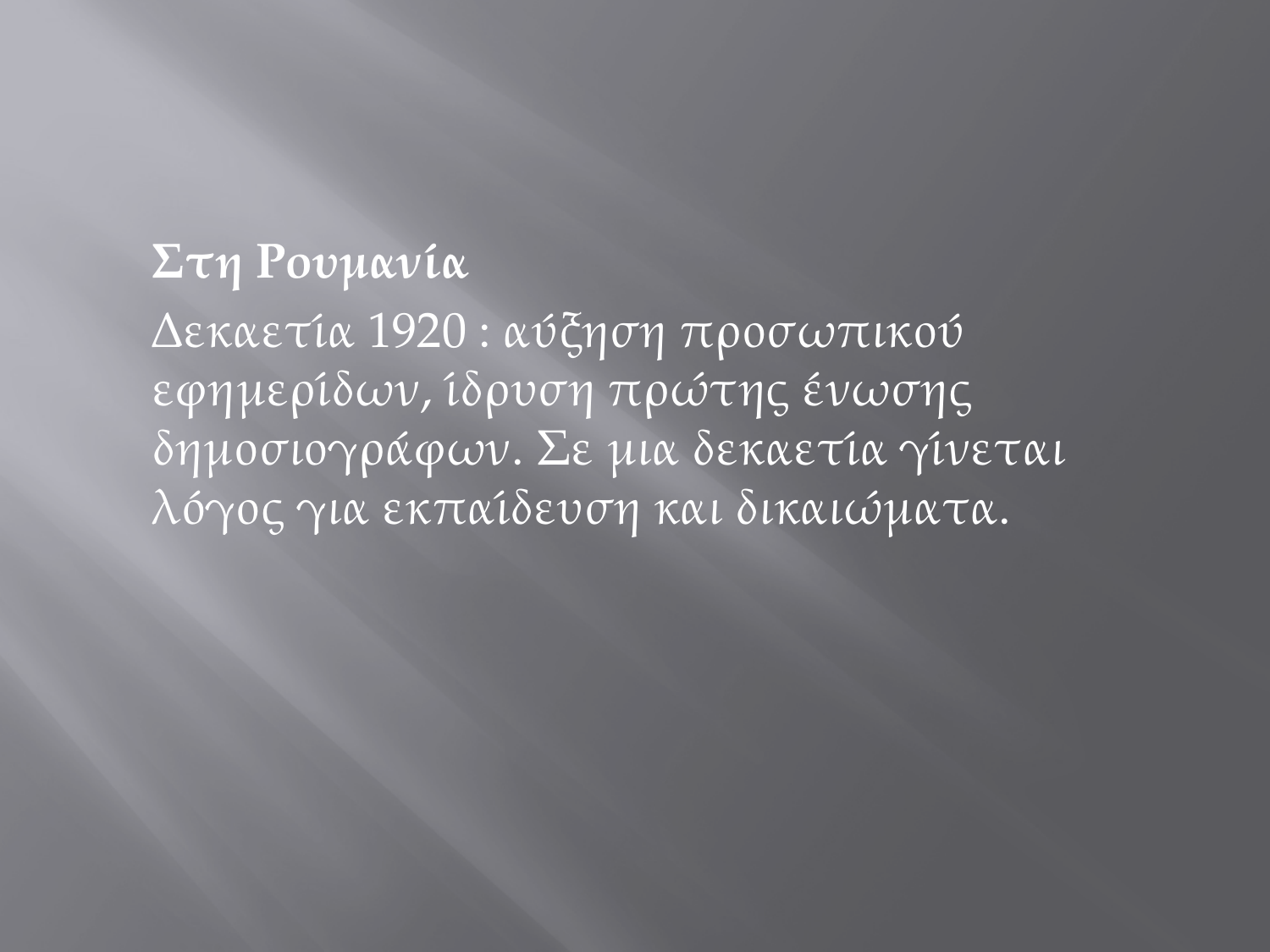

#
	Στη Ρουμανία
	Δεκαετία 1920 : αύξηση προσωπικού εφημερίδων, ίδρυση πρώτης ένωσης δημοσιογράφων. Σε μια δεκαετία γίνεται λόγος για εκπαίδευση και δικαιώματα.